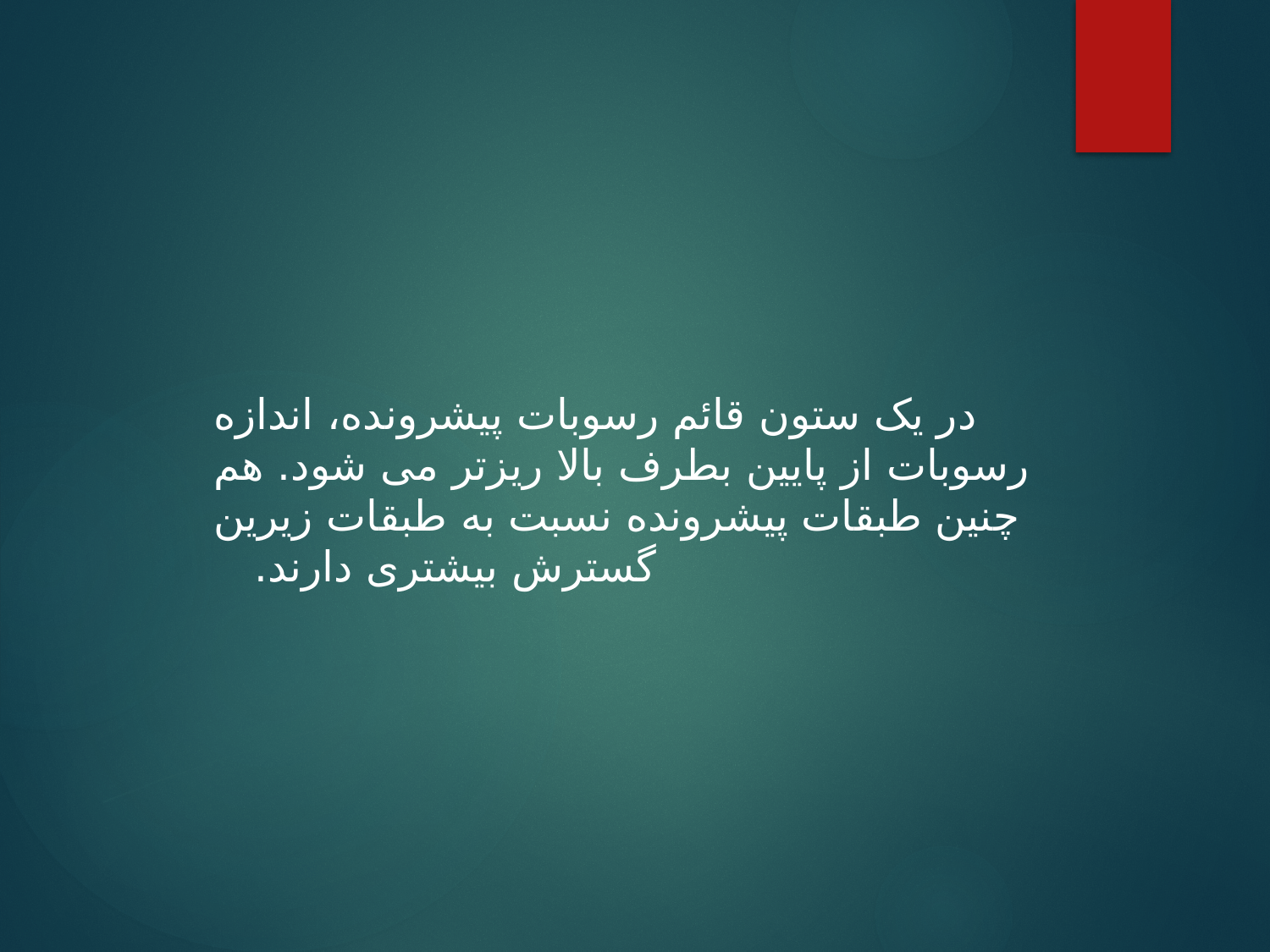

در یک ستون قائم رسوبات پیشرونده، اندازه رسوبات از پایین بطرف بالا ریزتر می شود. هم چنین طبقات پیشرونده نسبت به طبقات زیرین گسترش بیشتری دارند.